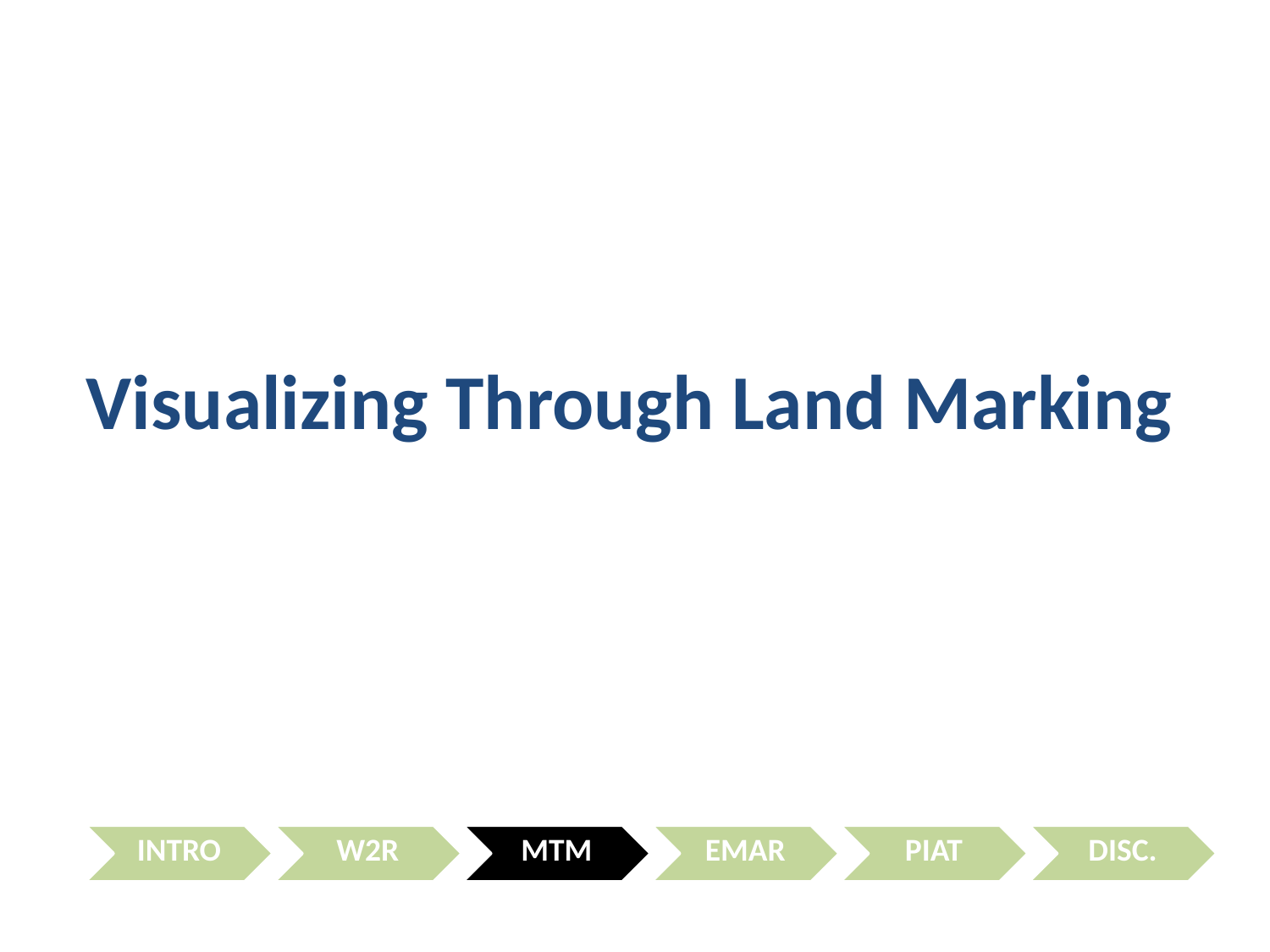

# Visualizing Through Land Marking

INTRO
W2R
EMAR
PIAT
DISC.
MTM